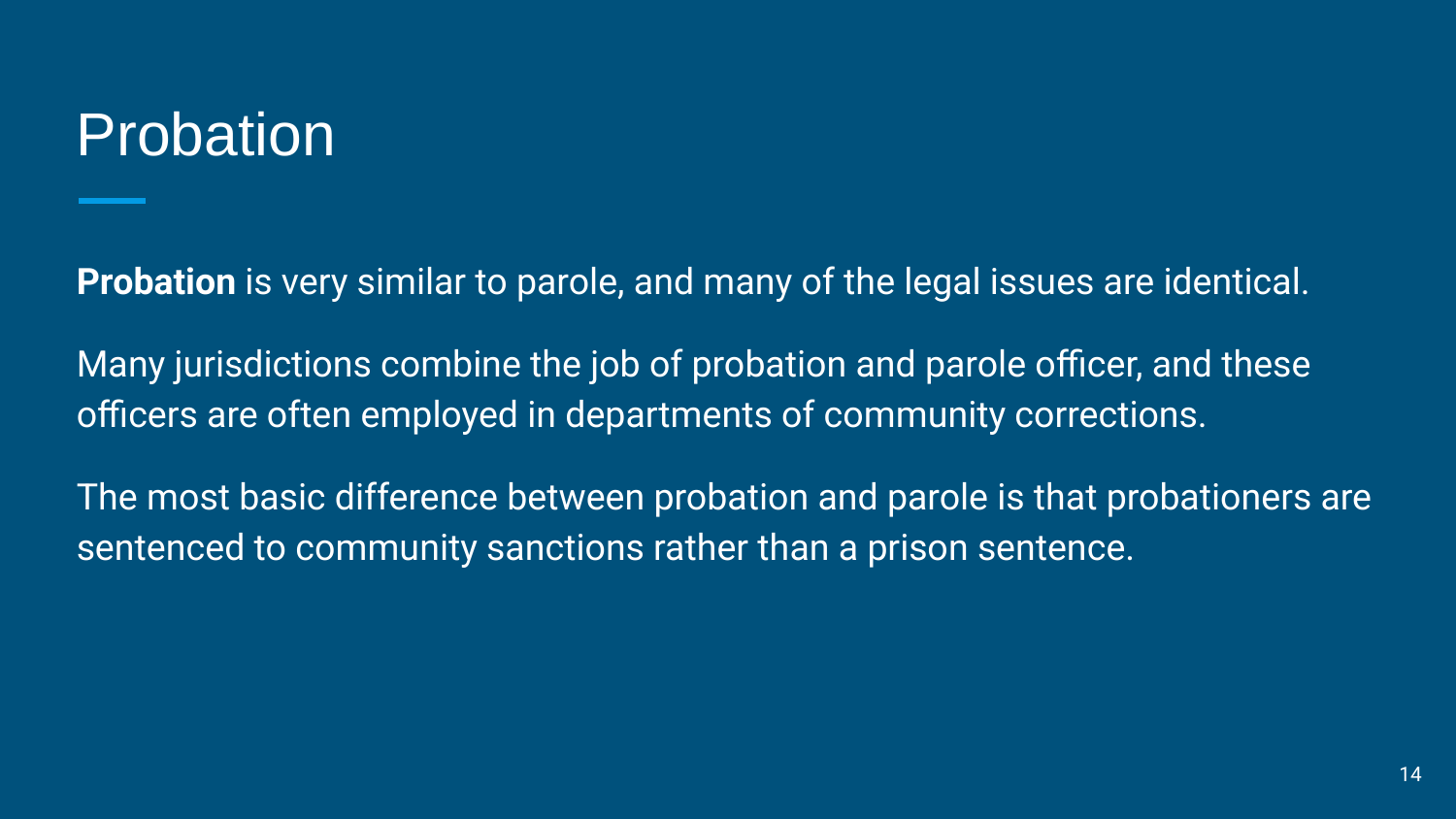

# Probation
Probation is very similar to parole, and many of the legal issues are identical.
Many jurisdictions combine the job of probation and parole officer, and these officers are often employed in departments of community corrections.
The most basic difference between probation and parole is that probationers are sentenced to community sanctions rather than a prison sentence.
14